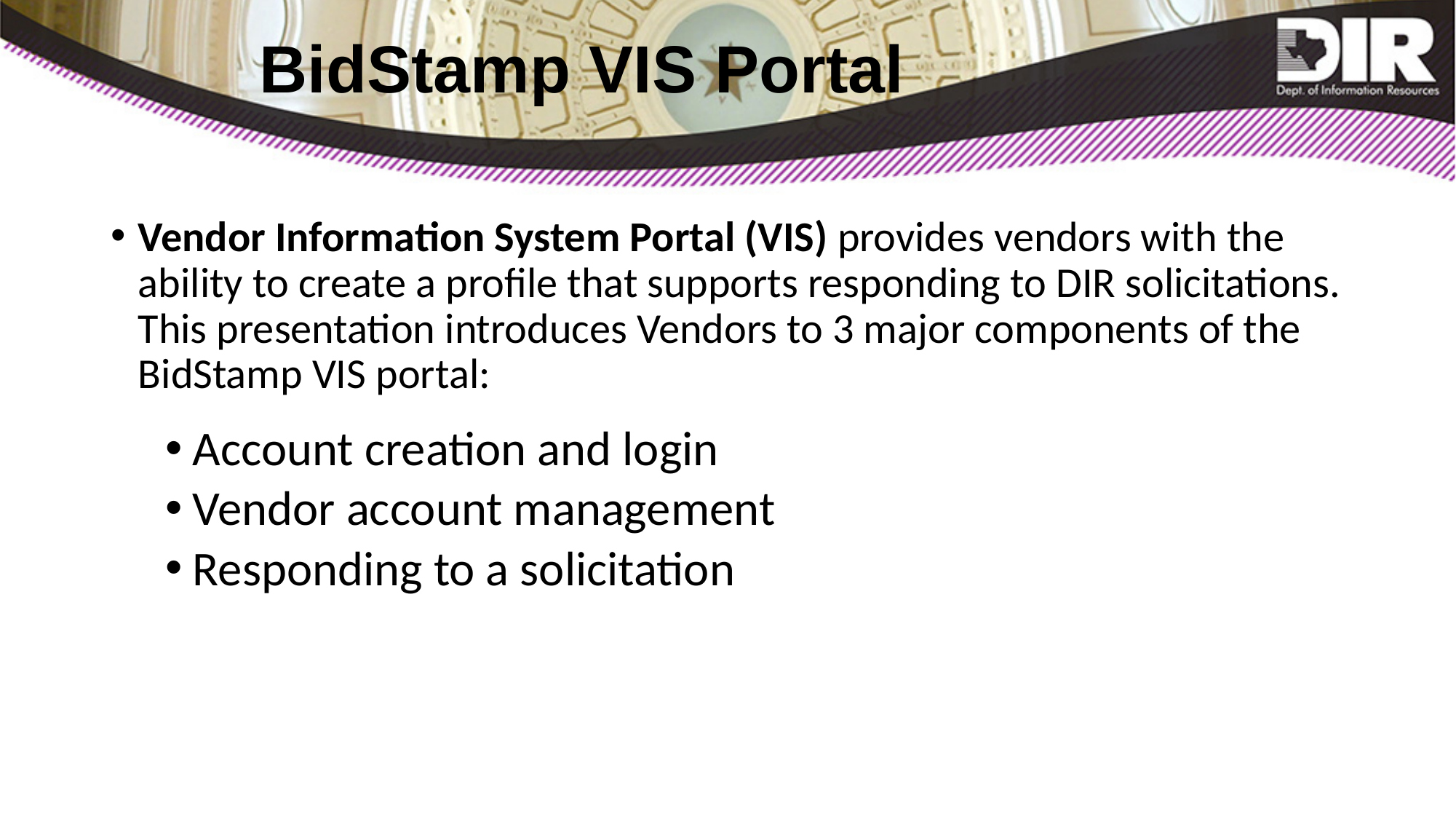

# BidStamp VIS Portal
Vendor Information System Portal (VIS) provides vendors with the ability to create a profile that supports responding to DIR solicitations. This presentation introduces Vendors to 3 major components of the BidStamp VIS portal:
Account creation and login
Vendor account management
Responding to a solicitation